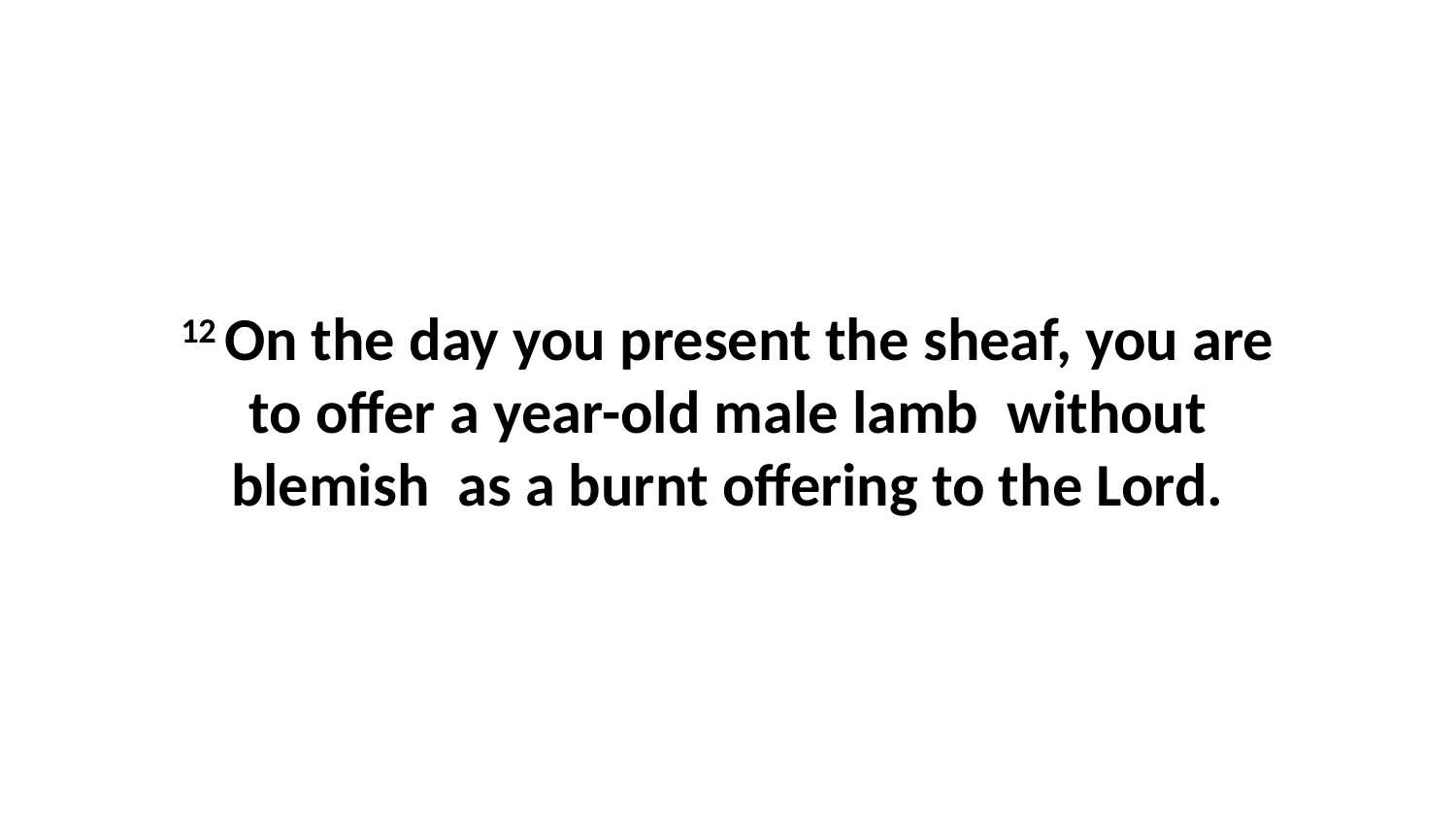

12 On the day you present the sheaf, you are to offer a year-old male lamb  without blemish  as a burnt offering to the Lord.